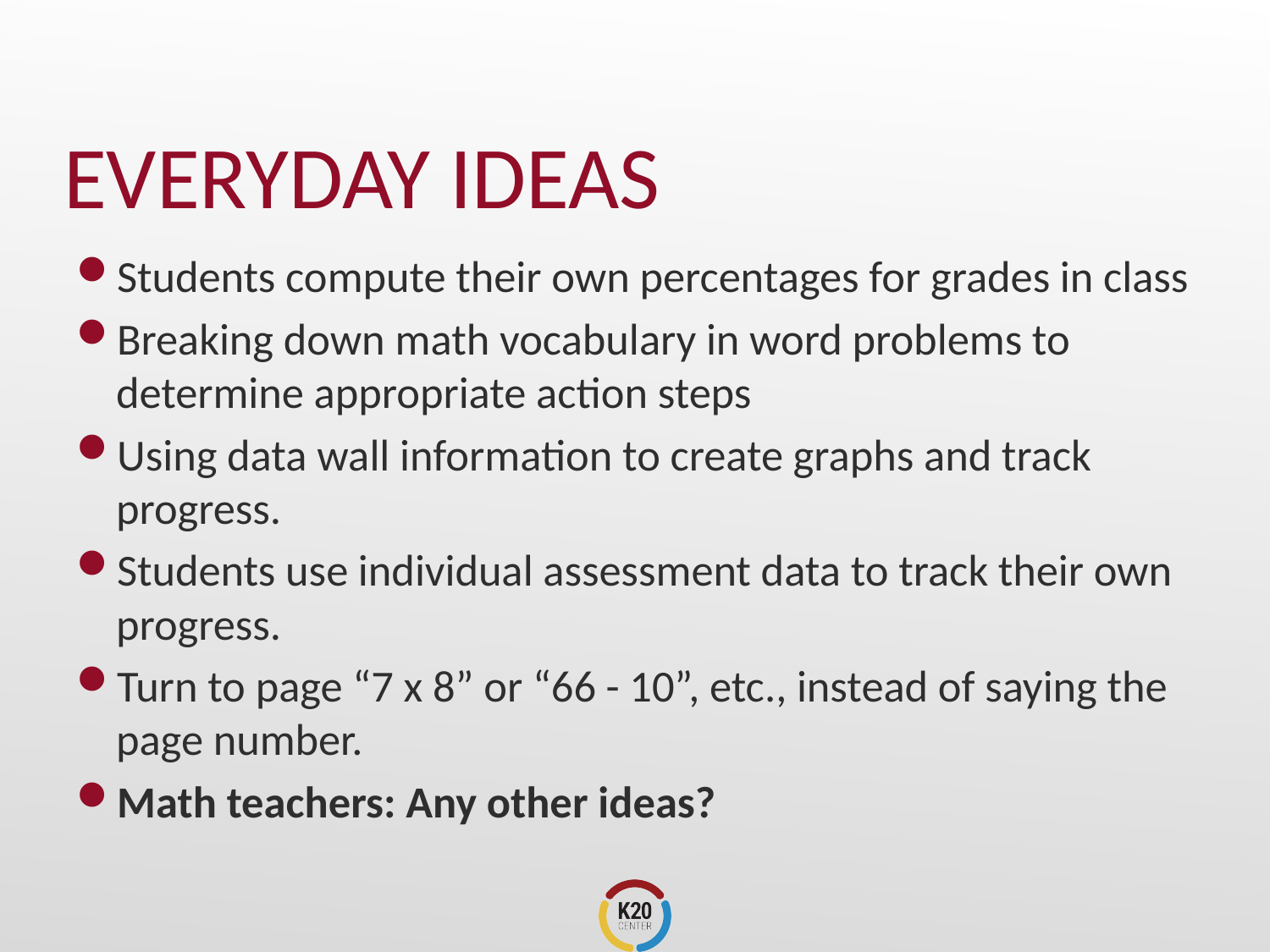

# EVERYDAY IDEAS
Students compute their own percentages for grades in class
Breaking down math vocabulary in word problems to determine appropriate action steps
Using data wall information to create graphs and track progress.
Students use individual assessment data to track their own progress.
Turn to page “7 x 8” or “66 - 10”, etc., instead of saying the page number.
Math teachers: Any other ideas?